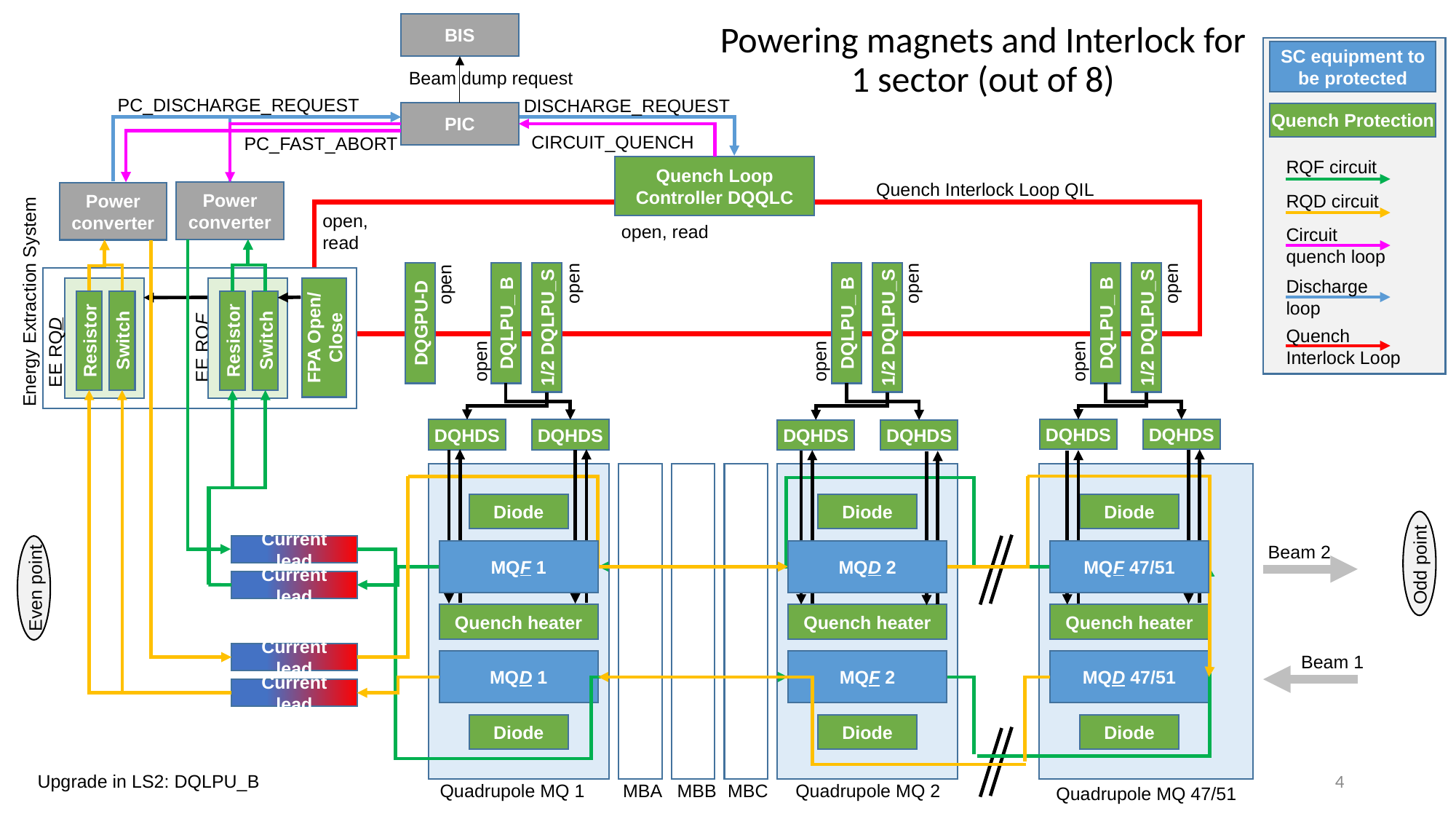

BIS
# Powering magnets and Interlock for 1 sector (out of 8)

SC equipment to be protected
Beam dump request
PC_DISCHARGE_REQUEST
DISCHARGE_REQUEST
PIC
Quench Protection
CIRCUIT_QUENCH
PC_FAST_ABORT
RQF circuit
Quench Loop Controller DQQLC
Quench Interlock Loop QIL
Power converter
Power converter
RQD circuit

open, read
open, read
Circuit quench loop
open
open
open
open

Discharge loop
Energy Extraction System

DQGPU-D
DQLPU_ B
DQLPU_ B
DQLPU_ B
1/2 DQLPU_S
1/2 DQLPU_S
1/2 DQLPU_S
FPA Open/ Close
Quench Interlock Loop
Resistor
Switch
Resistor
Switch
EE RQF
EE RQD
open
open
open
DQHDS
DQHDS
DQHDS
DQHDS
DQHDS
DQHDS

Current lead
Diode
Diode
Diode

Current lead
Beam 2

Odd point
MQF 1
MQD 2
MQF 47/51
Even point
Current lead
Quench heater
Quench heater
Quench heater
Current lead
Beam 1
MQD 1
MQF 2
MQD 47/51
Diode
Diode
Diode
4
Upgrade in LS2: DQLPU_B
Quadrupole MQ 1
Quadrupole MQ 2
MBA
MBB
MBC
Quadrupole MQ 47/51